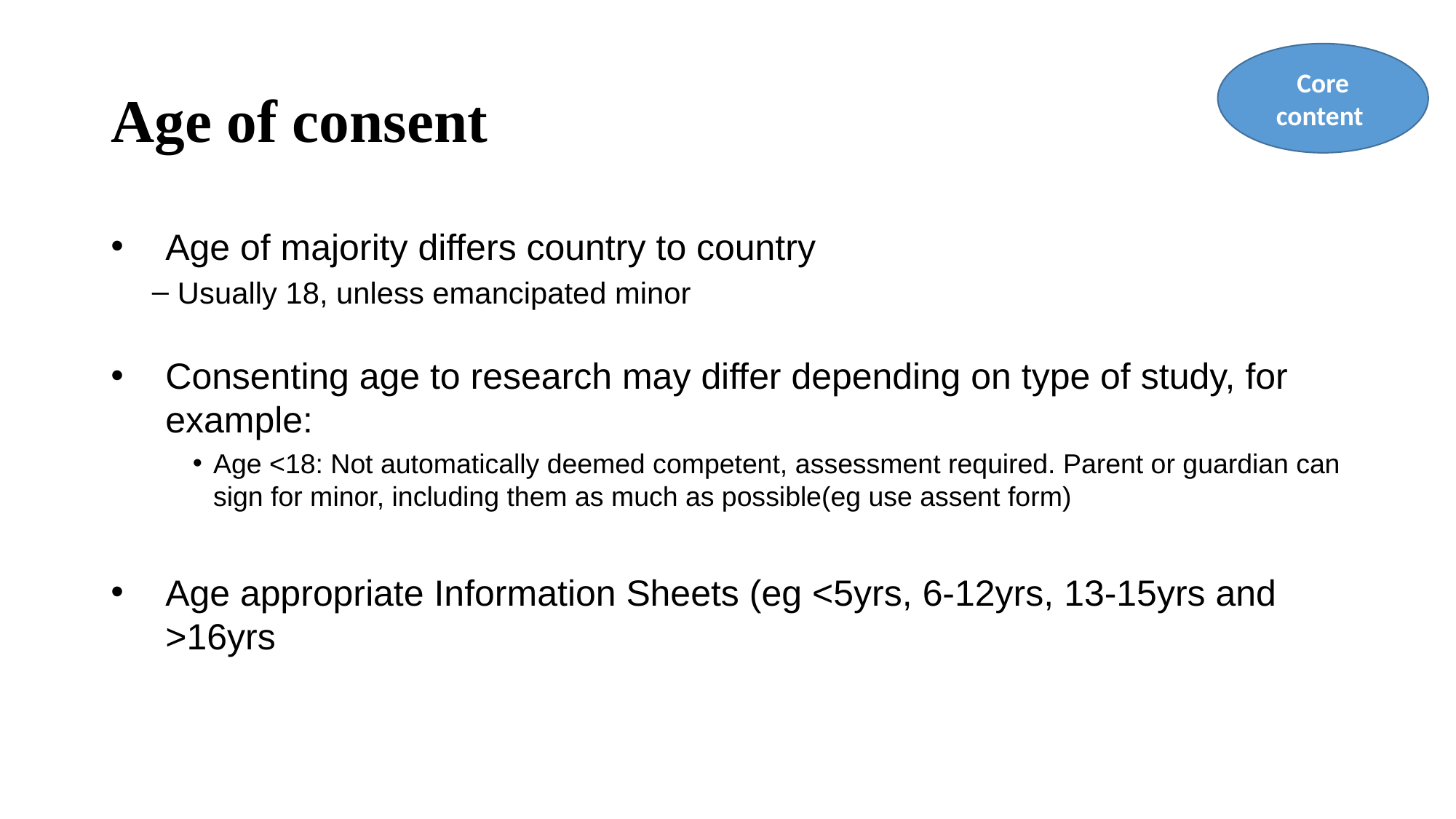

# Age of consent
Core content
Age of majority differs country to country
Usually 18, unless emancipated minor

Consenting age to research may differ depending on type of study, for example:
Age <18: Not automatically deemed competent, assessment required. Parent or guardian can sign for minor, including them as much as possible(eg use assent form)

Age appropriate Information Sheets (eg <5yrs, 6-12yrs, 13-15yrs and >16yrs